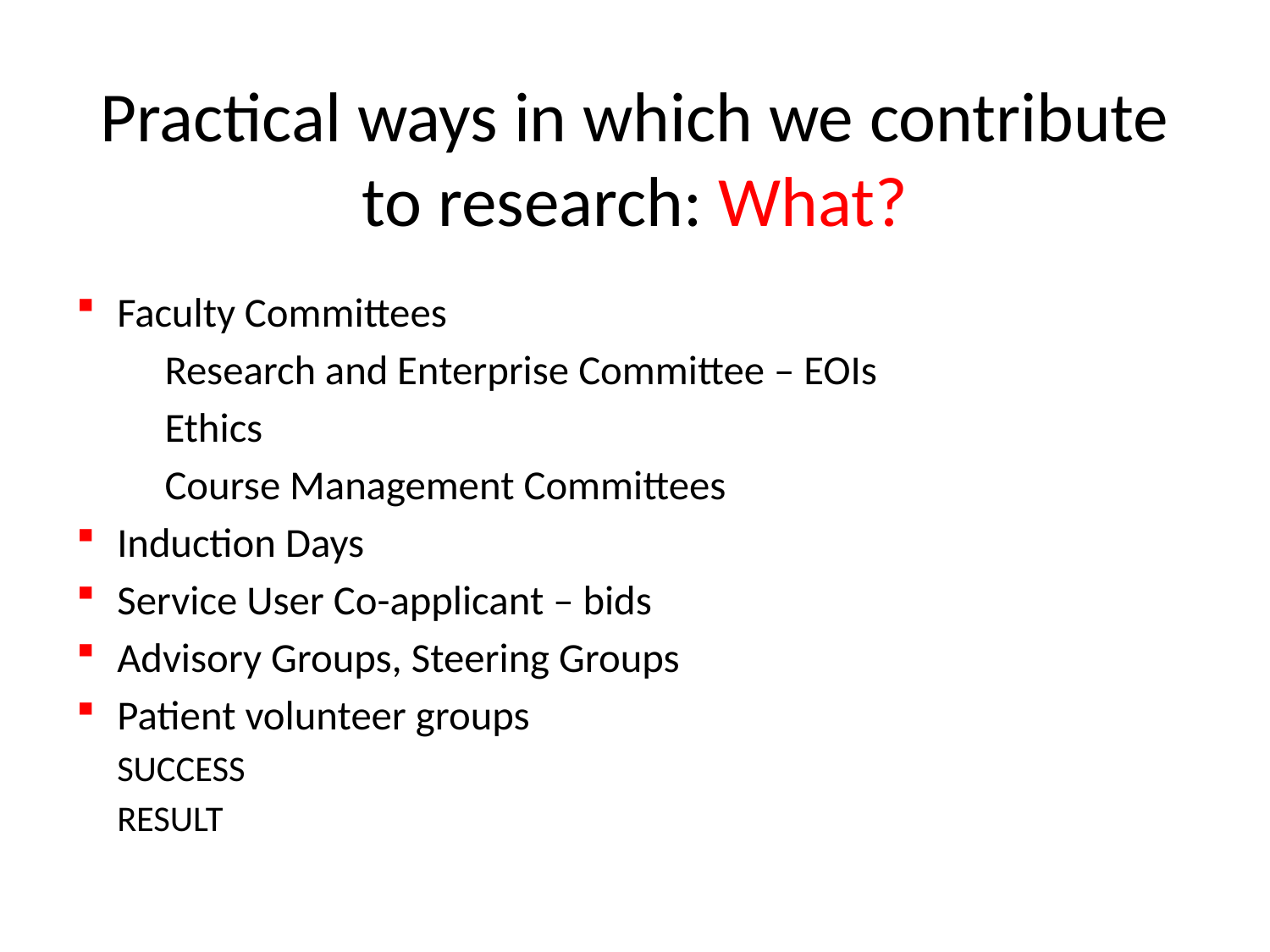

# Practical ways in which we contribute to research: What?

Faculty Committees
	Research and Enterprise Committee – EOIs
	Ethics
	Course Management Committees
Induction Days
Service User Co-applicant – bids
Advisory Groups, Steering Groups
Patient volunteer groups
		SUCCESS
		RESULT